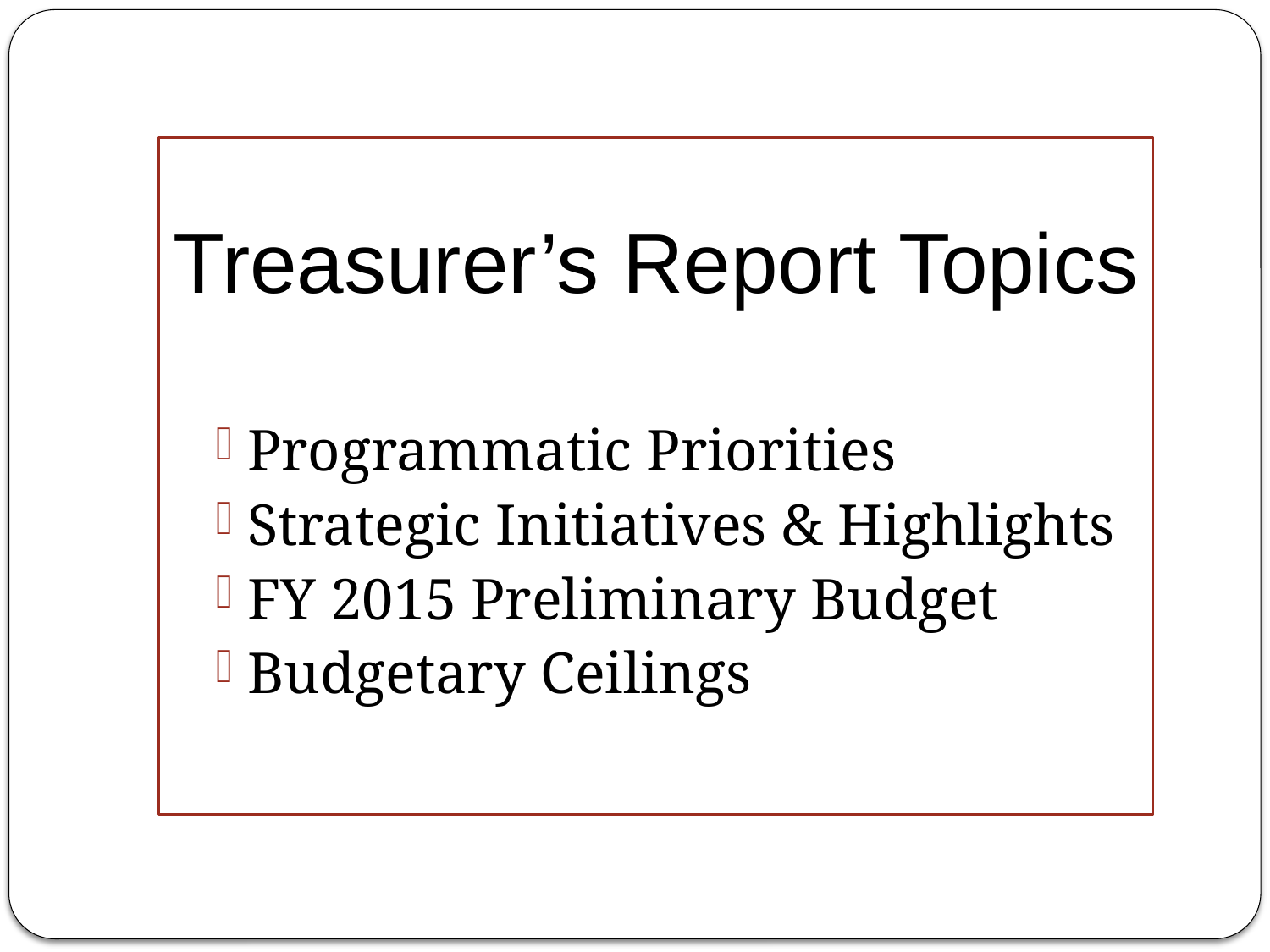

Treasurer’s Report Topics

Programmatic Priorities
Strategic Initiatives & Highlights
FY 2015 Preliminary Budget
Budgetary Ceilings